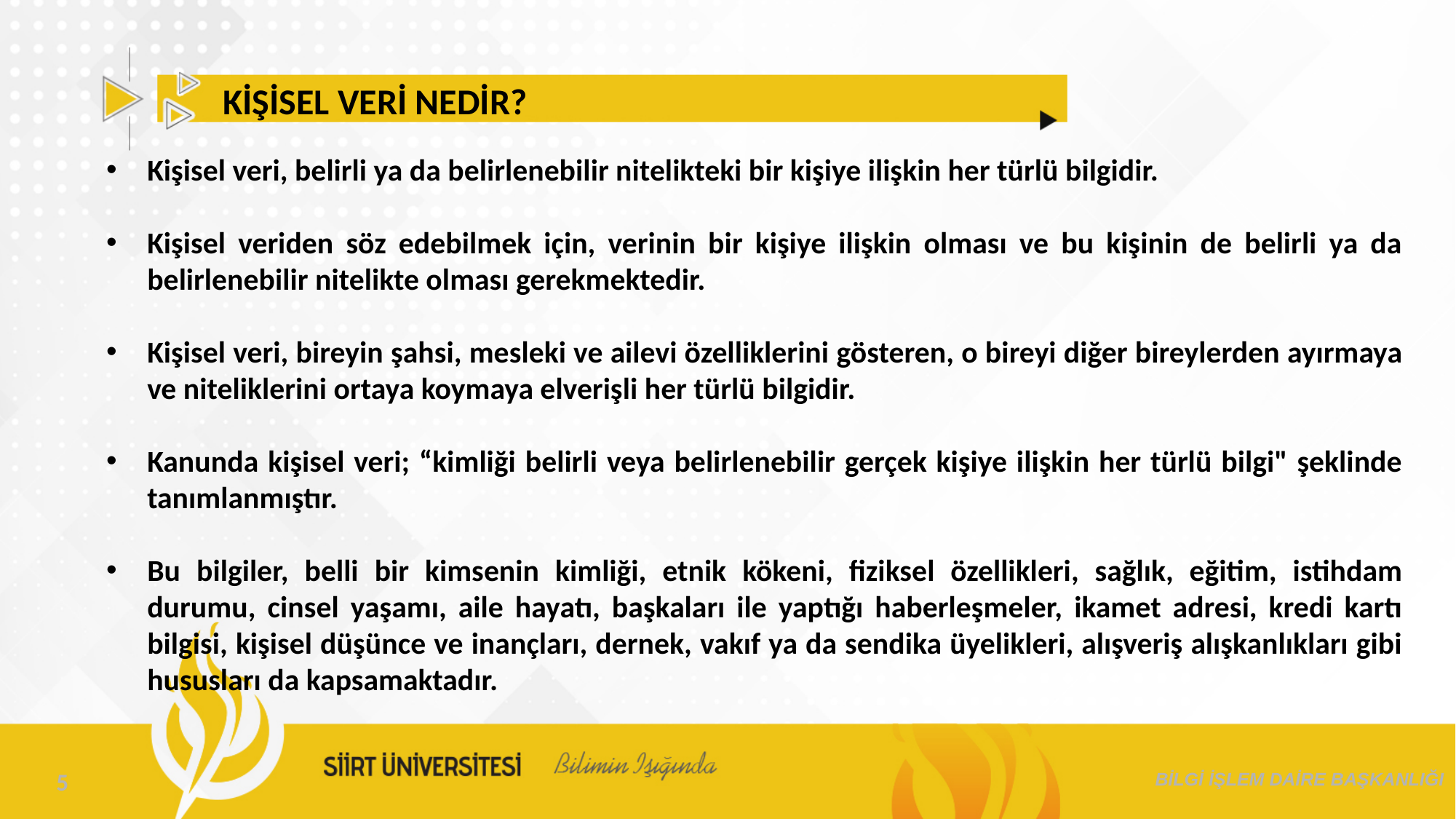

KİŞİSEL VERİ NEDİR?
Kişisel veri, belirli ya da belirlenebilir nitelikteki bir kişiye ilişkin her türlü bilgidir.

Kişisel veriden söz edebilmek için, verinin bir kişiye ilişkin olması ve bu kişinin de belirli ya da belirlenebilir nitelikte olması gerekmektedir.

Kişisel veri, bireyin şahsi, mesleki ve ailevi özelliklerini gösteren, o bireyi diğer bireylerden ayırmaya ve niteliklerini ortaya koymaya elverişli her türlü bilgidir.

Kanunda kişisel veri; “kimliği belirli veya belirlenebilir gerçek kişiye ilişkin her türlü bilgi" şeklinde tanımlanmıştır.

Bu bilgiler, belli bir kimsenin kimliği, etnik kökeni, fiziksel özellikleri, sağlık, eğitim, istihdam durumu, cinsel yaşamı, aile hayatı, başkaları ile yaptığı haberleşmeler, ikamet adresi, kredi kartı bilgisi, kişisel düşünce ve inançları, dernek, vakıf ya da sendika üyelikleri, alışveriş alışkanlıkları gibi hususları da kapsamaktadır.

BİLGİ İŞLEM DAİRE BAŞKANLIĞI
5